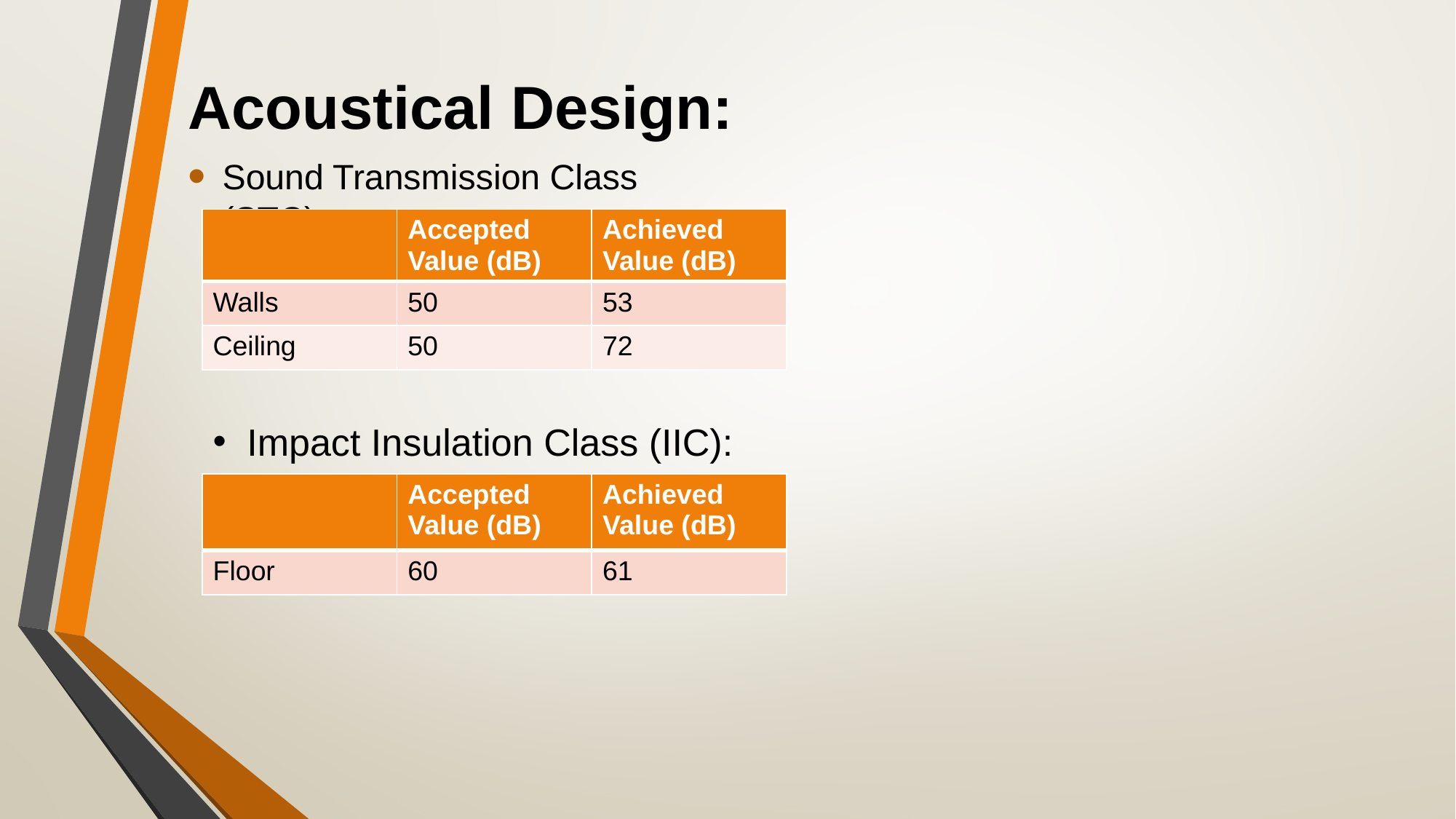

# Acoustical Design:
Sound Transmission Class (STC):

|  | Accepted Value (dB) | Achieved Value (dB) |
| --- | --- | --- |
| Walls | 50 | 53 |
| Ceiling | 50 | 72 |
Impact Insulation Class (IIC):
|  | Accepted Value (dB) | Achieved Value (dB) |
| --- | --- | --- |
| Floor | 60 | 61 |
28